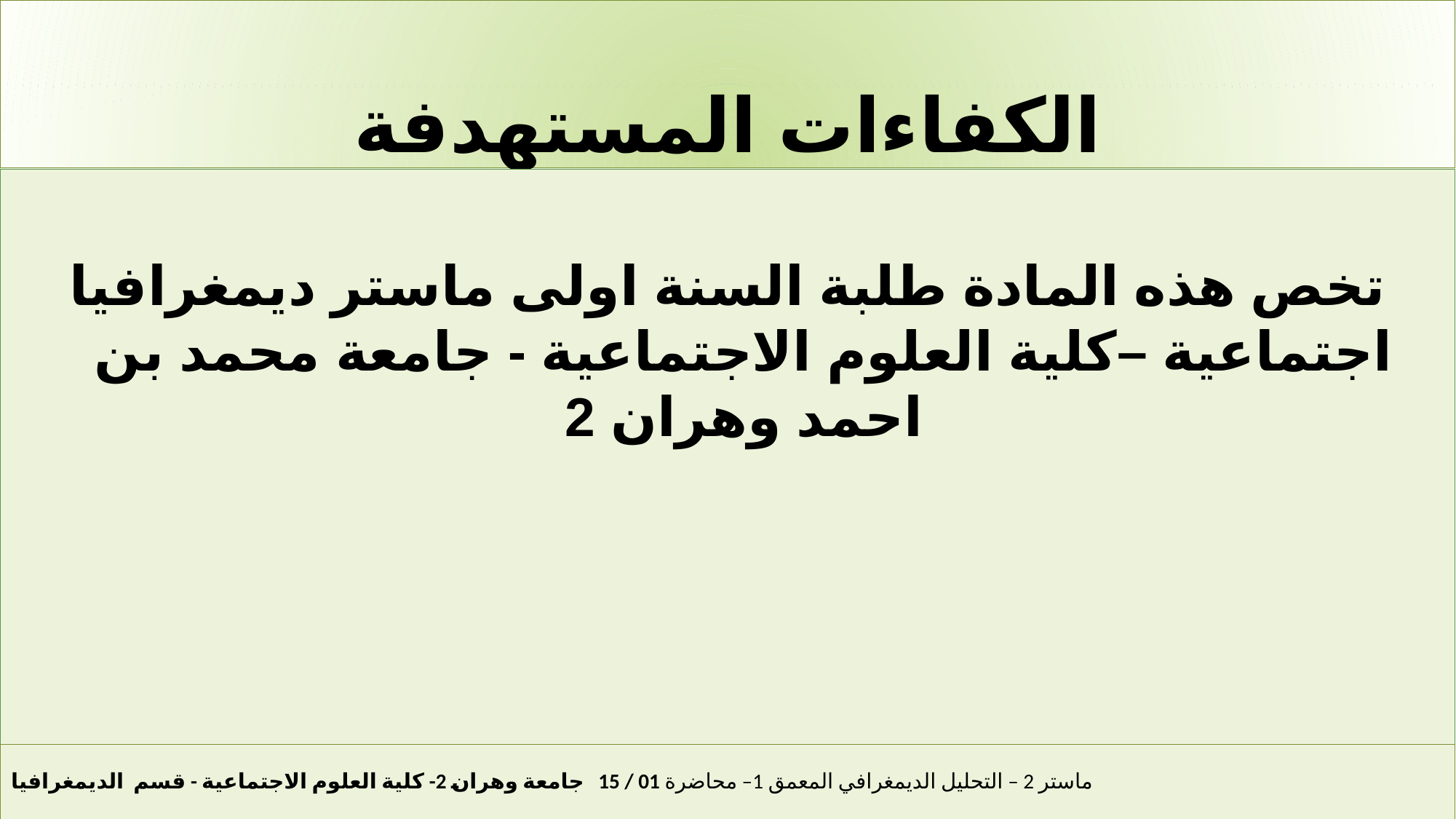

# الكفاءات المستهدفة

تخص هذه المادة طلبة السنة اولى ماستر ديمغرافيا اجتماعية –كلية العلوم الاجتماعية - جامعة محمد بن احمد وهران 2
ماستر 2 – التحليل الديمغرافي المعمق 1– محاضرة 01 / 15   جامعة وهران 2- كلية العلوم الاجتماعية - قسم  الديمغرافيا

3